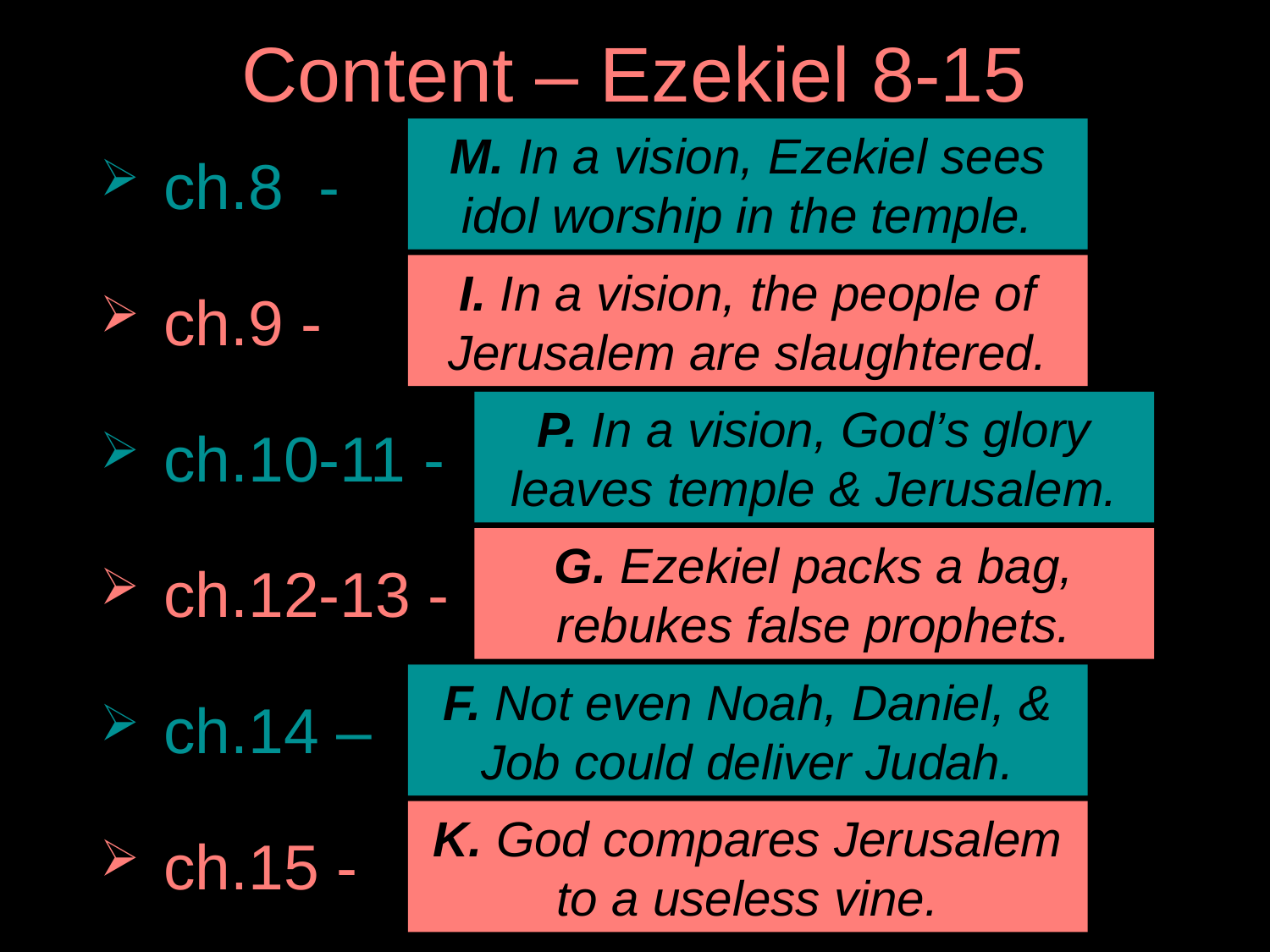

# Content – Ezekiel 8-15
M. In a vision, Ezekiel sees idol worship in the temple.
ch.8  -
ch.9 -
ch.10-11 -
ch.12-13 -
ch.14 –
ch.15 -
I. In a vision, the people of Jerusalem are slaughtered.
P. In a vision, God’s glory leaves temple & Jerusalem.
G. Ezekiel packs a bag, rebukes false prophets.
F. Not even Noah, Daniel, & Job could deliver Judah.
K. God compares Jerusalem to a useless vine.